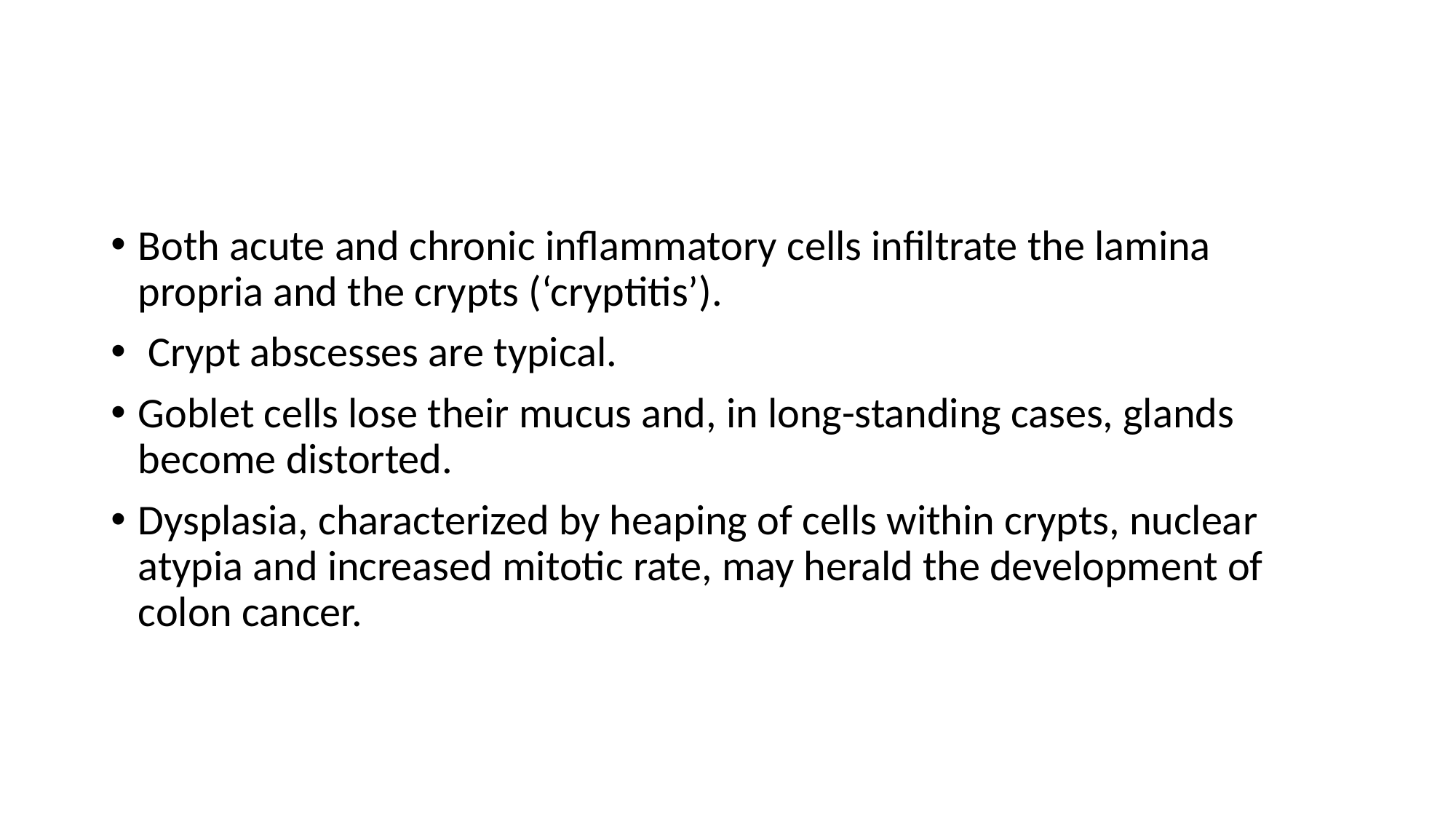

#
Both acute and chronic inflammatory cells infiltrate the lamina propria and the crypts (‘cryptitis’).
 Crypt abscesses are typical.
Goblet cells lose their mucus and, in long-standing cases, glands become distorted.
Dysplasia, characterized by heaping of cells within crypts, nuclear atypia and increased mitotic rate, may herald the development of colon cancer.